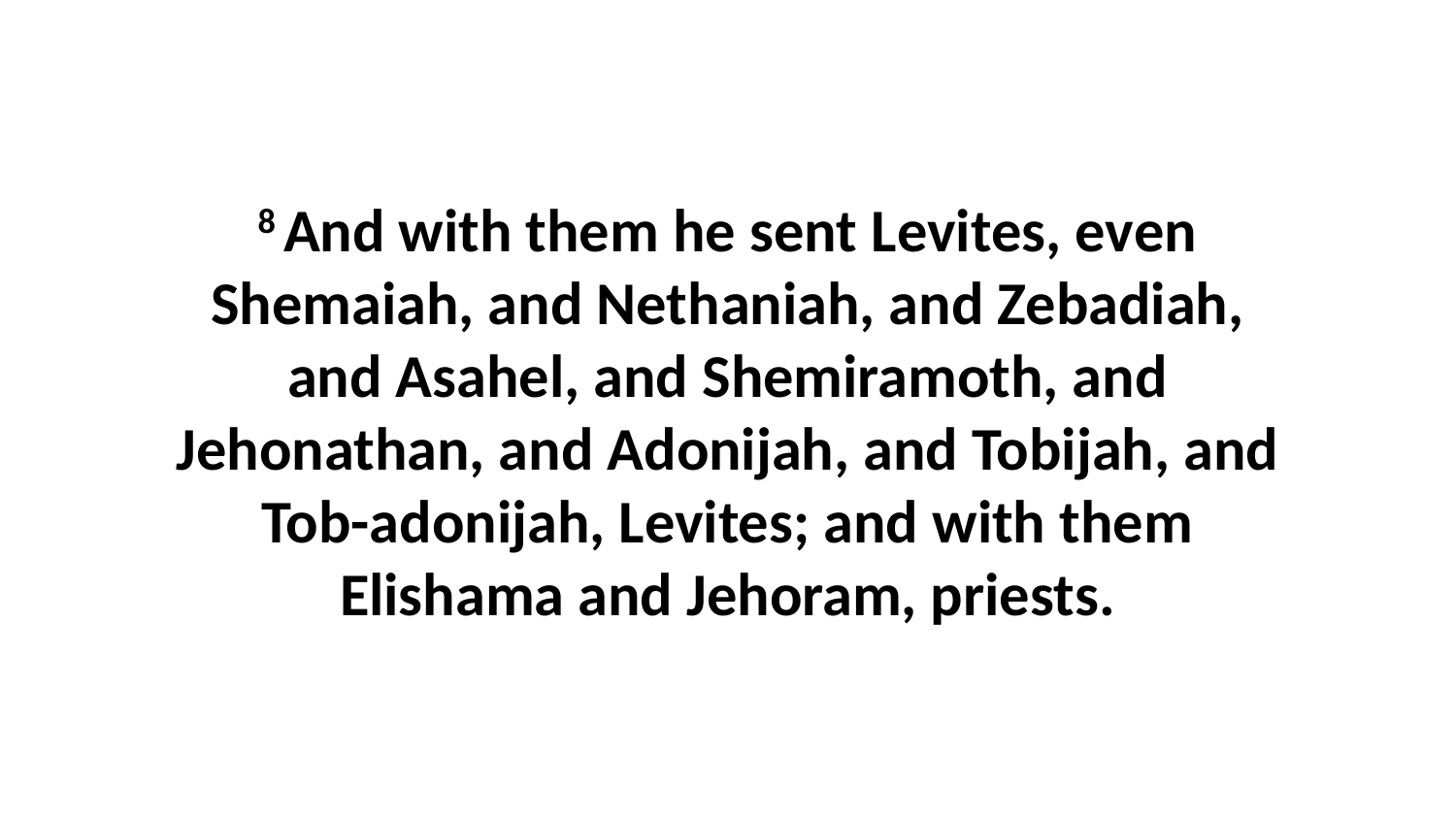

8 And with them he sent Levites, even Shemaiah, and Nethaniah, and Zebadiah, and Asahel, and Shemiramoth, and Jehonathan, and Adonijah, and Tobijah, and Tob-adonijah, Levites; and with them Elishama and Jehoram, priests.